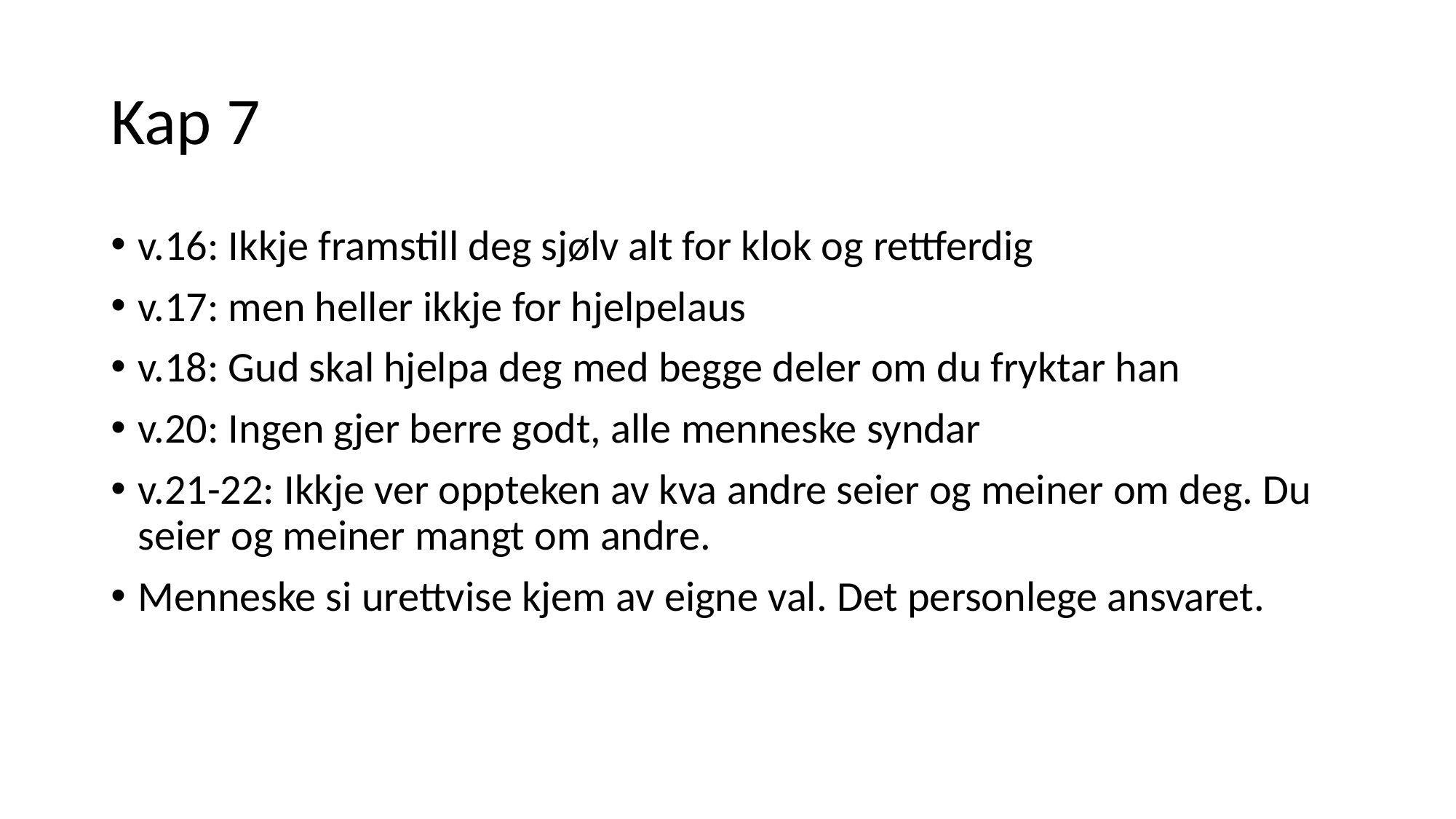

# Kap 7
v.16: Ikkje framstill deg sjølv alt for klok og rettferdig
v.17: men heller ikkje for hjelpelaus
v.18: Gud skal hjelpa deg med begge deler om du fryktar han
v.20: Ingen gjer berre godt, alle menneske syndar
v.21-22: Ikkje ver oppteken av kva andre seier og meiner om deg. Du seier og meiner mangt om andre.
Menneske si urettvise kjem av eigne val. Det personlege ansvaret.